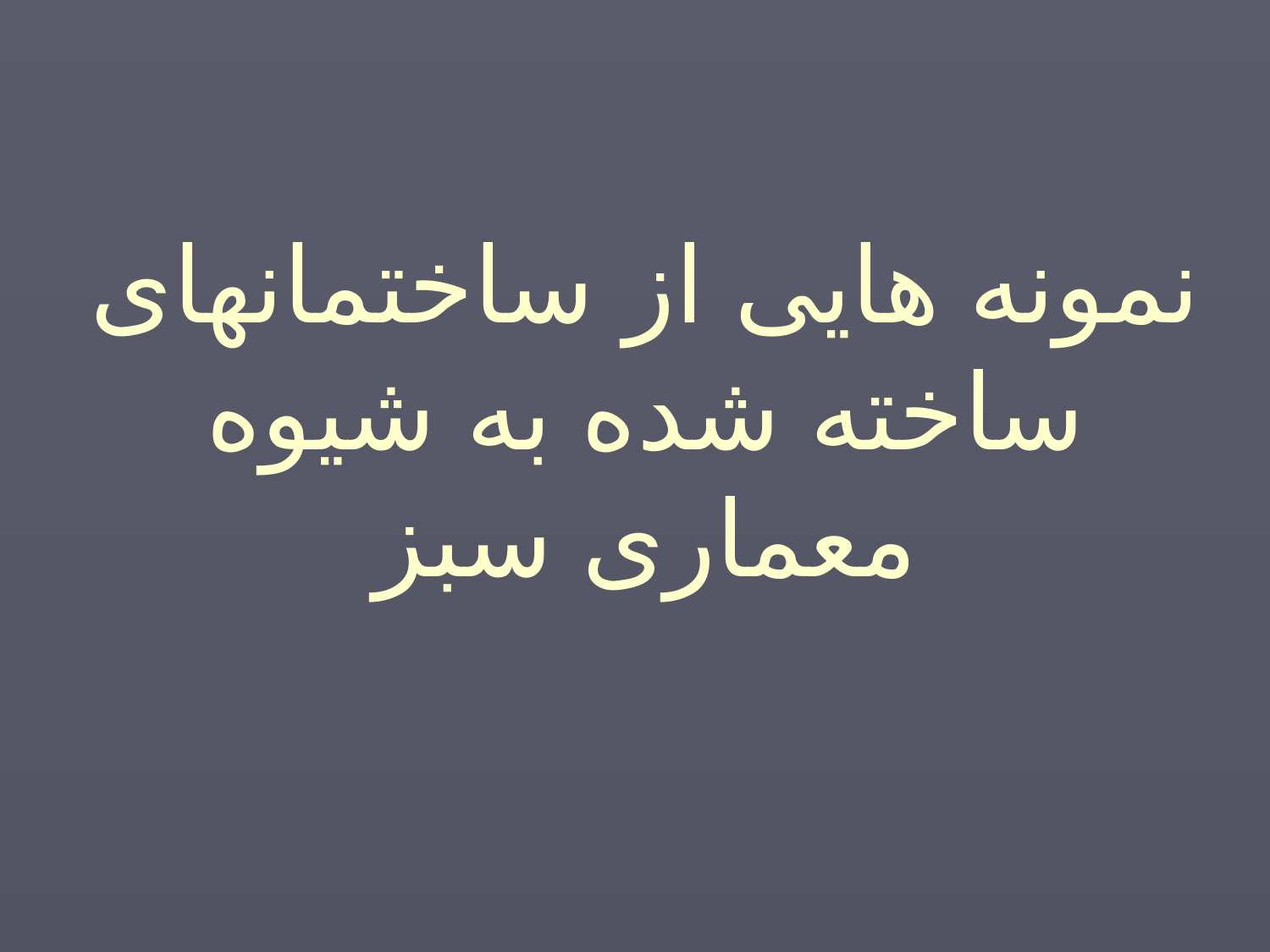

نمونه هایی از ساختمانهای ساخته شده به شیوه معماری سبز